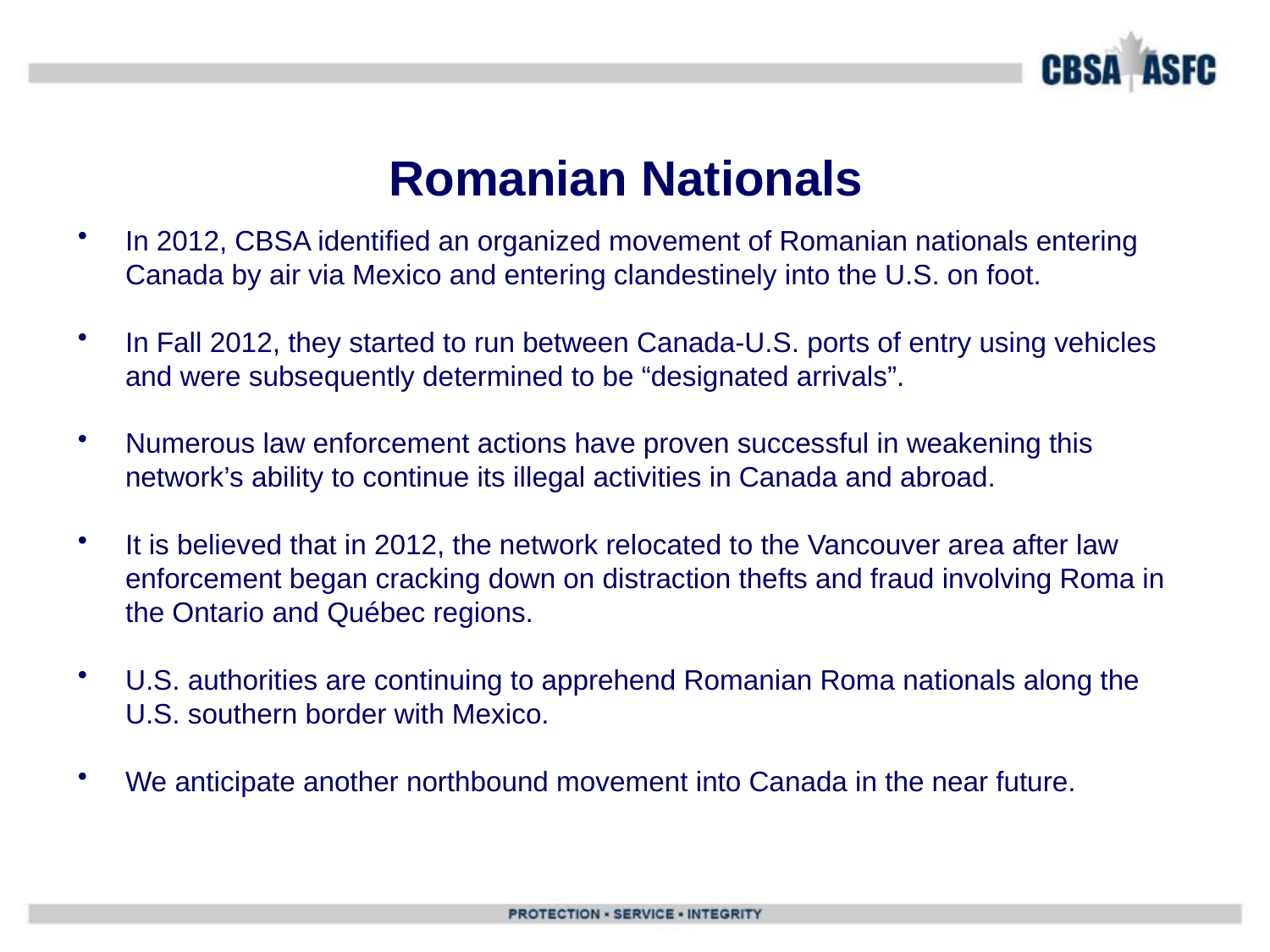

# Romanian Nationals
In 2012, CBSA identified an organized movement of Romanian nationals entering Canada by air via Mexico and entering clandestinely into the U.S. on foot.

In Fall 2012, they started to run between Canada-U.S. ports of entry using vehicles and were subsequently determined to be “designated arrivals”.

Numerous law enforcement actions have proven successful in weakening this network’s ability to continue its illegal activities in Canada and abroad.

It is believed that in 2012, the network relocated to the Vancouver area after law enforcement began cracking down on distraction thefts and fraud involving Roma in the Ontario and Québec regions.

U.S. authorities are continuing to apprehend Romanian Roma nationals along the U.S. southern border with Mexico.

We anticipate another northbound movement into Canada in the near future.